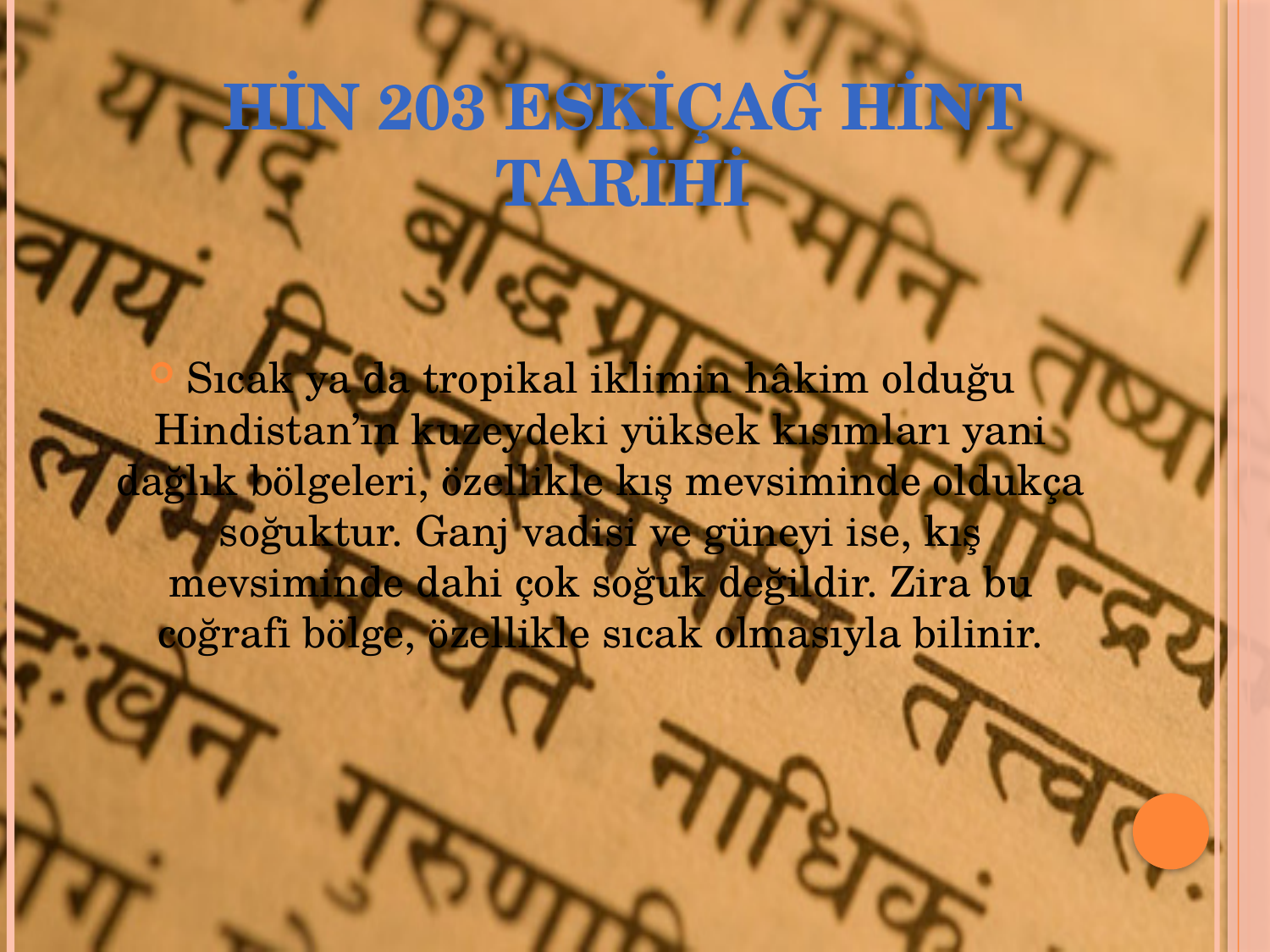

# Hin 203 eskiçağ hint tarihi

Sıcak ya da tropikal iklimin hâkim olduğu Hindistan’ın kuzeydeki yüksek kısımları yani dağlık bölgeleri, özellikle kış mevsiminde oldukça soğuktur. Ganj vadisi ve güneyi ise, kış mevsiminde dahi çok soğuk değildir. Zira bu coğrafi bölge, özellikle sıcak olmasıyla bilinir.